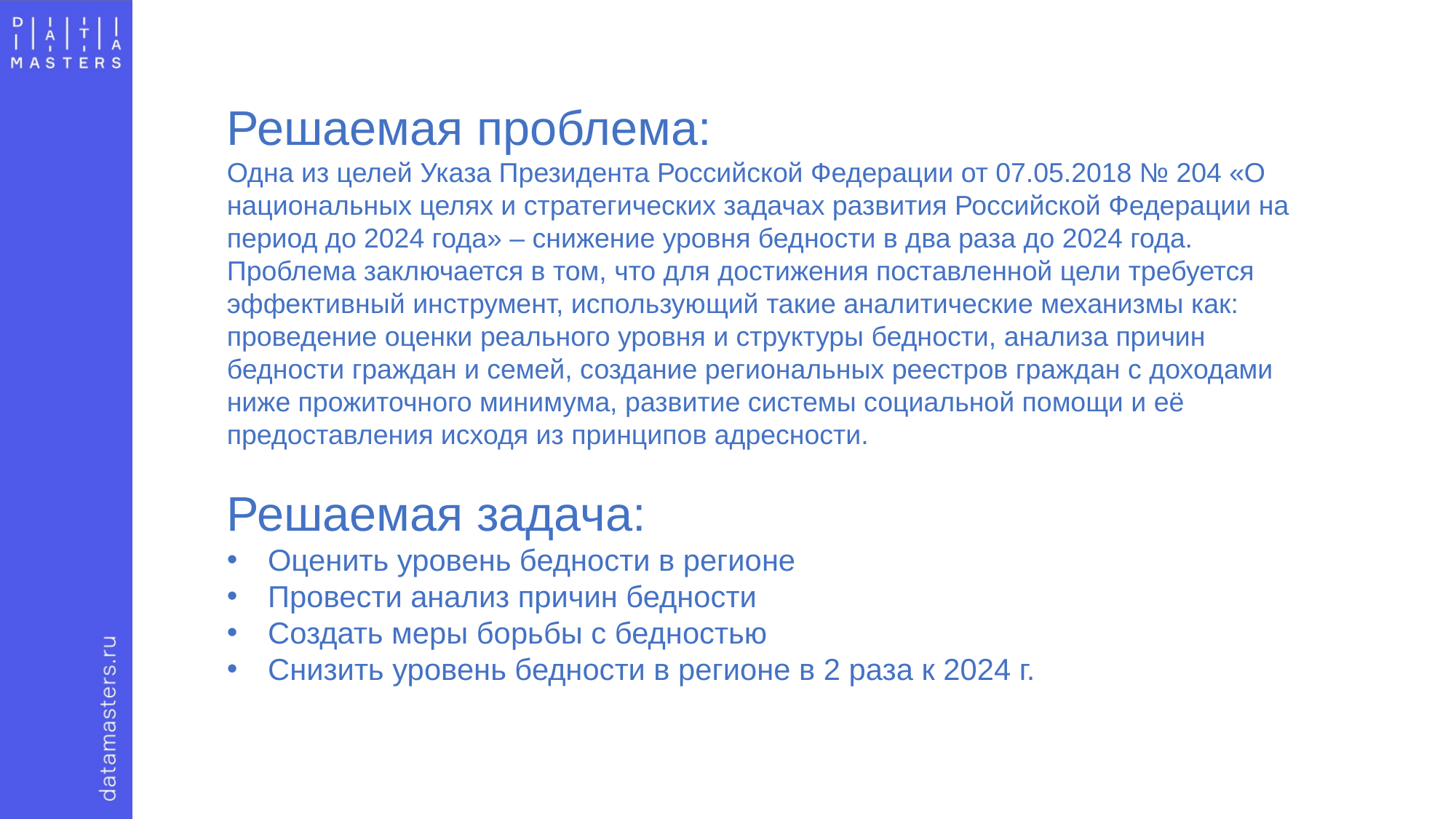

Решаемая проблема:
Одна из целей Указа Президента Российской Федерации от 07.05.2018 № 204 «О национальных целях и стратегических задачах развития Российской Федерации на период до 2024 года» – снижение уровня бедности в два раза до 2024 года.
Проблема заключается в том, что для достижения поставленной цели требуется эффективный инструмент, использующий такие аналитические механизмы как: проведение оценки реального уровня и структуры бедности, анализа причин бедности граждан и семей, создание региональных реестров граждан с доходами ниже прожиточного минимума, развитие системы социальной помощи и её предоставления исходя из принципов адресности.

Решаемая задача:
Оценить уровень бедности в регионе
Провести анализ причин бедности
Создать меры борьбы с бедностью
Снизить уровень бедности в регионе в 2 раза к 2024 г.